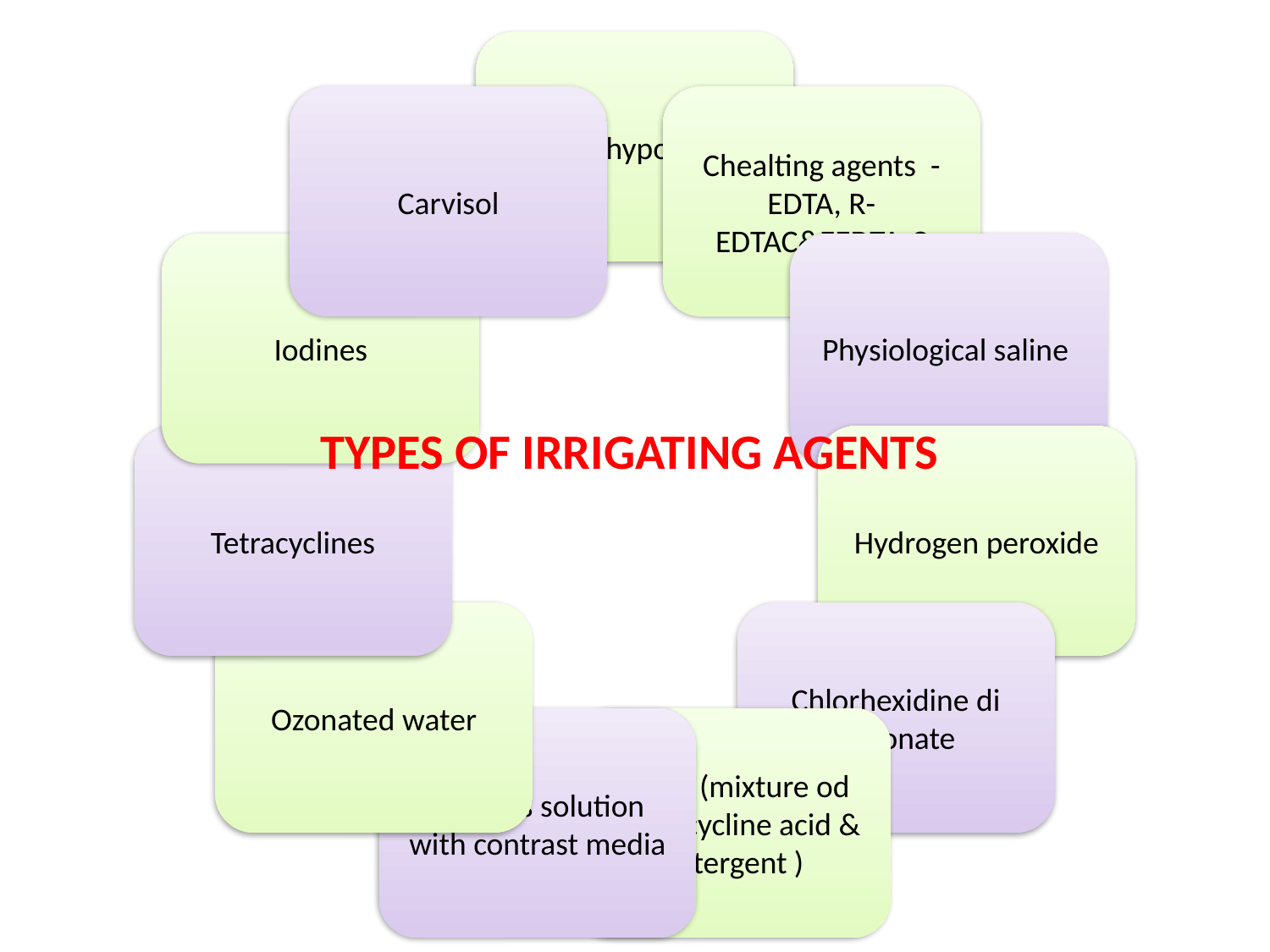

Sodium hypochlorite
Physiological saline
Hydrogen peroxide
Chlorhexidine di gluconate
Ozonated water
Tetracyclines
Iodines
Carvisol
# TYPES OF IRRIGATING AGENTS